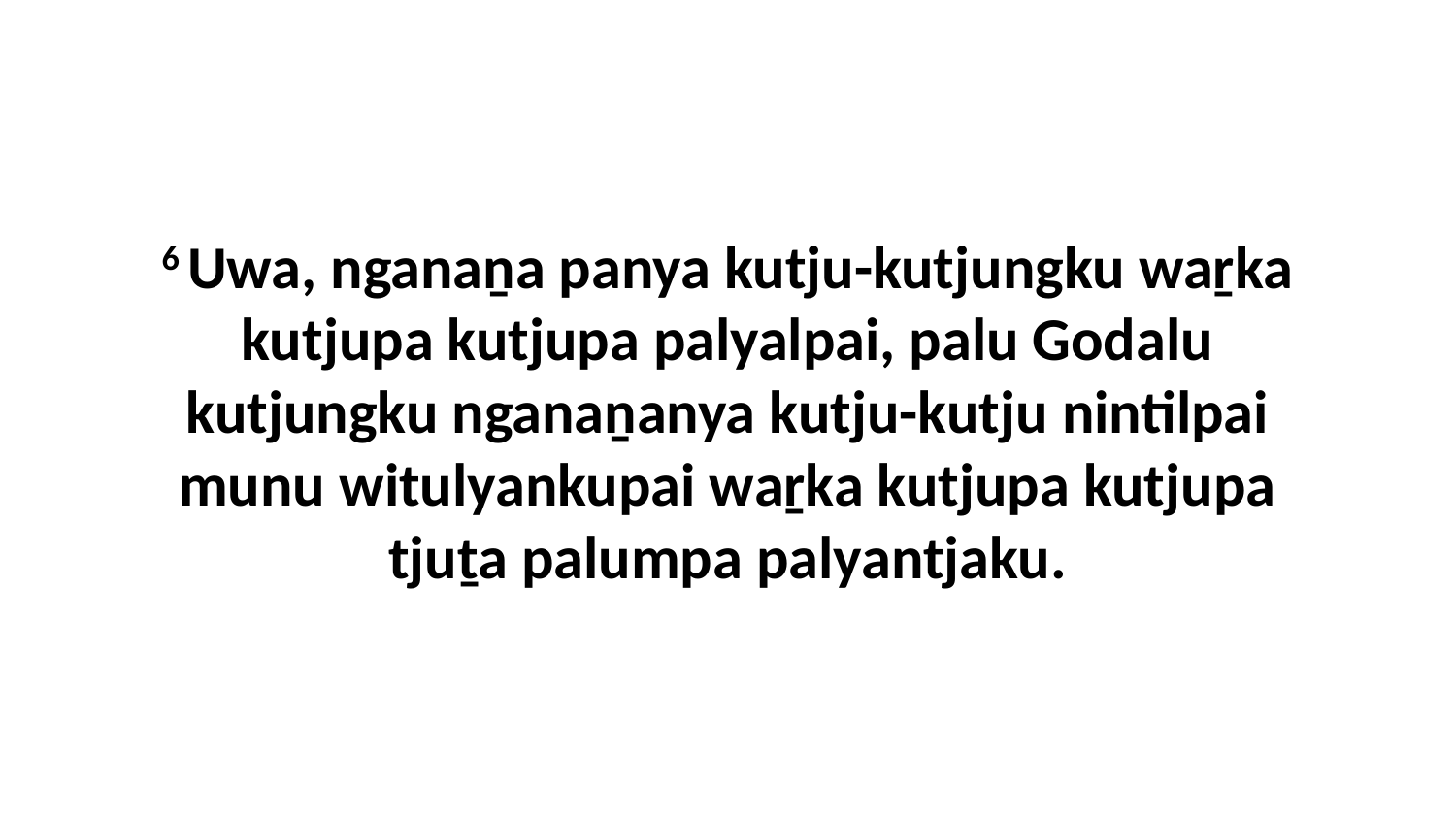

6 Uwa, nganaṉa panya kutju-kutjungku waṟka kutjupa kutjupa palyalpai, palu Godalu kutjungku nganaṉanya kutju-kutju nintilpai munu witulyankupai waṟka kutjupa kutjupa tjuṯa palumpa palyantjaku.